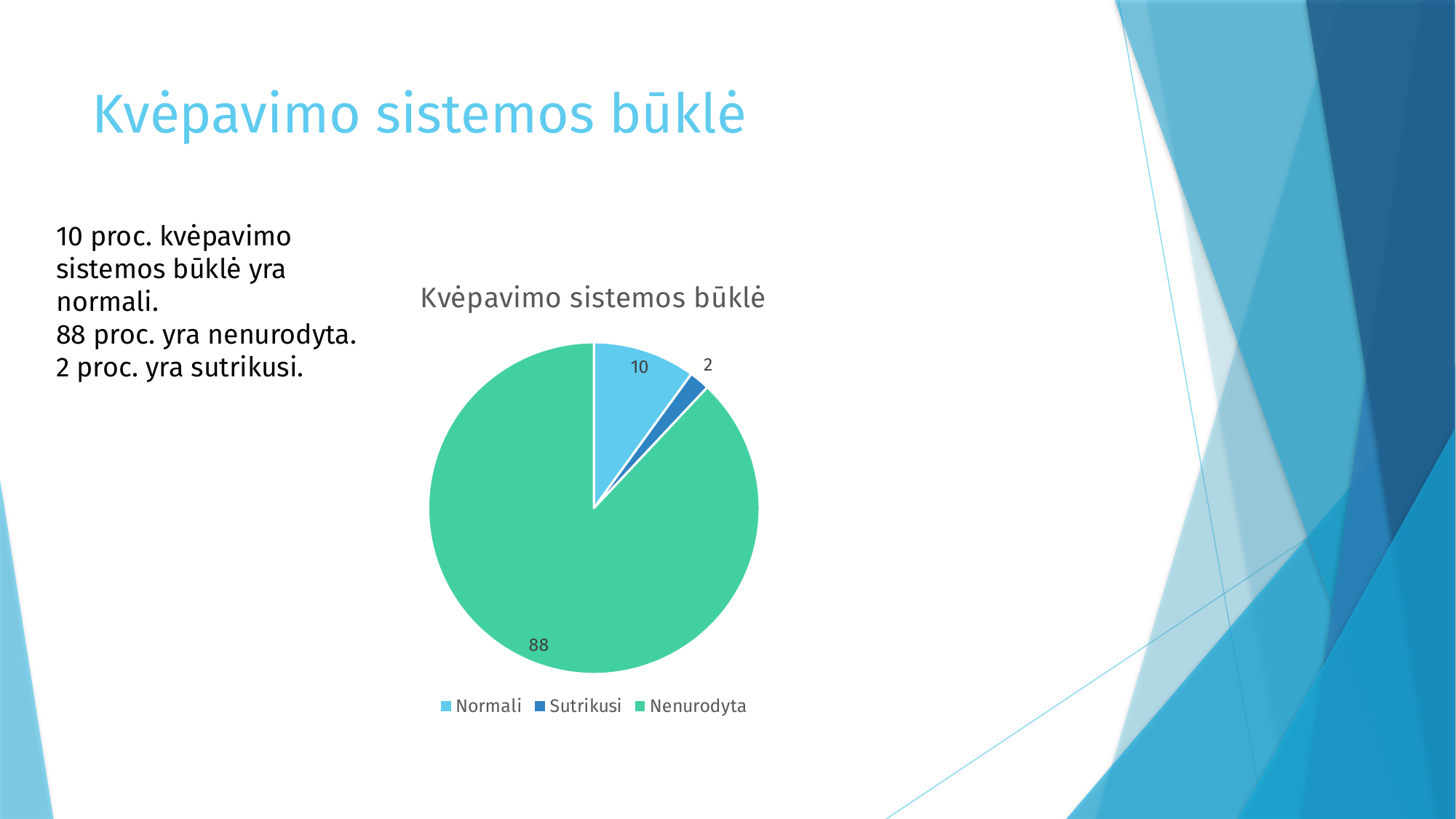

# Kvėpavimo sistemos būklė
10 proc. kvėpavimo sistemos būklė yra normali.
88 proc. yra nenurodyta.
2 proc. yra sutrikusi.

### Chart:

| Category | Kvėpavimo sistemos būklė |
|---|---|
| Normali | 10.0 |
| Sutrikusi | 2.0 |
| Nenurodyta | 88.0 |